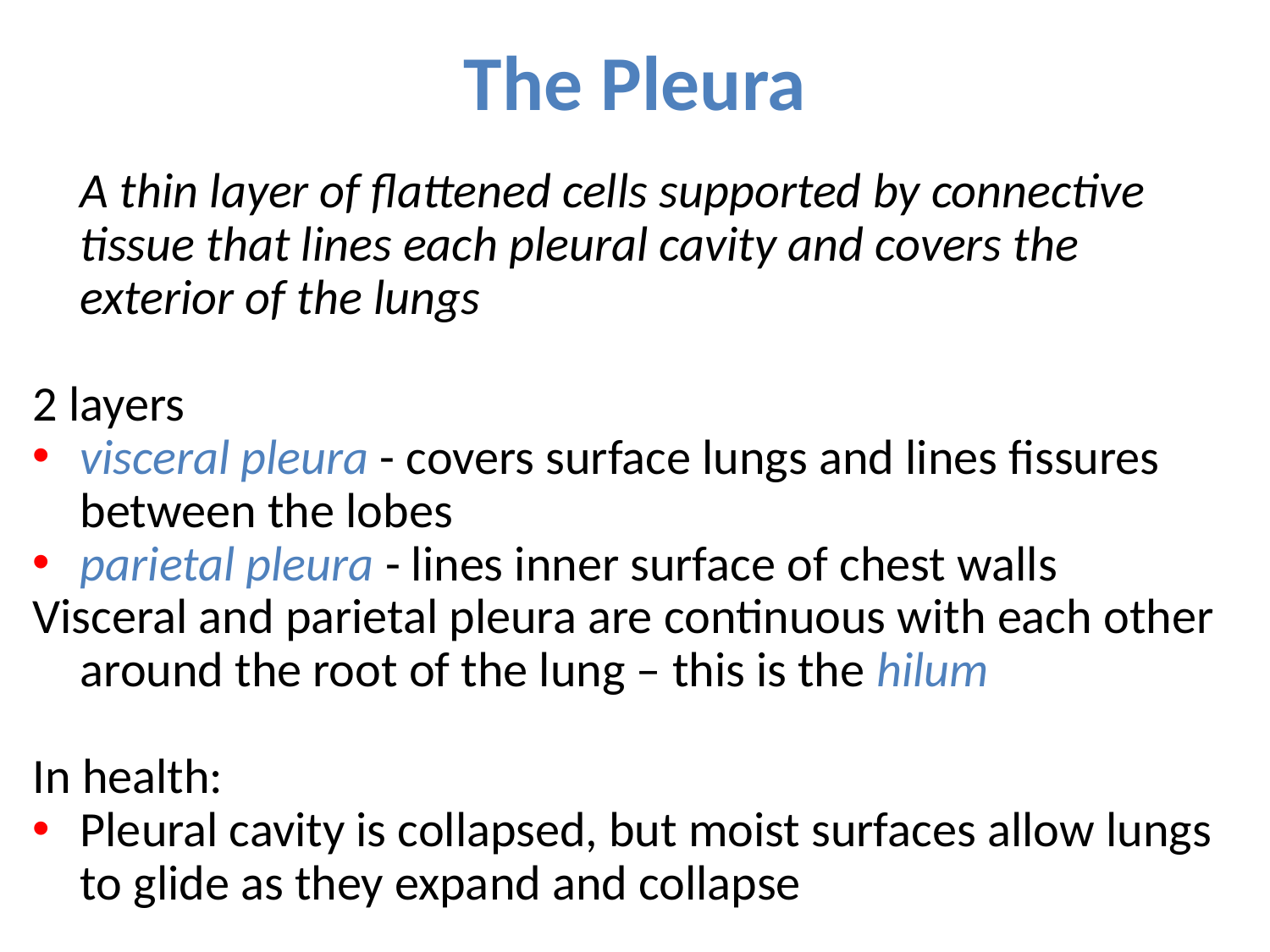

# The Pleura
	A thin layer of flattened cells supported by connective tissue that lines each pleural cavity and covers the exterior of the lungs

2 layers
visceral pleura - covers surface lungs and lines fissures between the lobes
parietal pleura - lines inner surface of chest walls
Visceral and parietal pleura are continuous with each other around the root of the lung – this is the hilum

In health:
Pleural cavity is collapsed, but moist surfaces allow lungs to glide as they expand and collapse